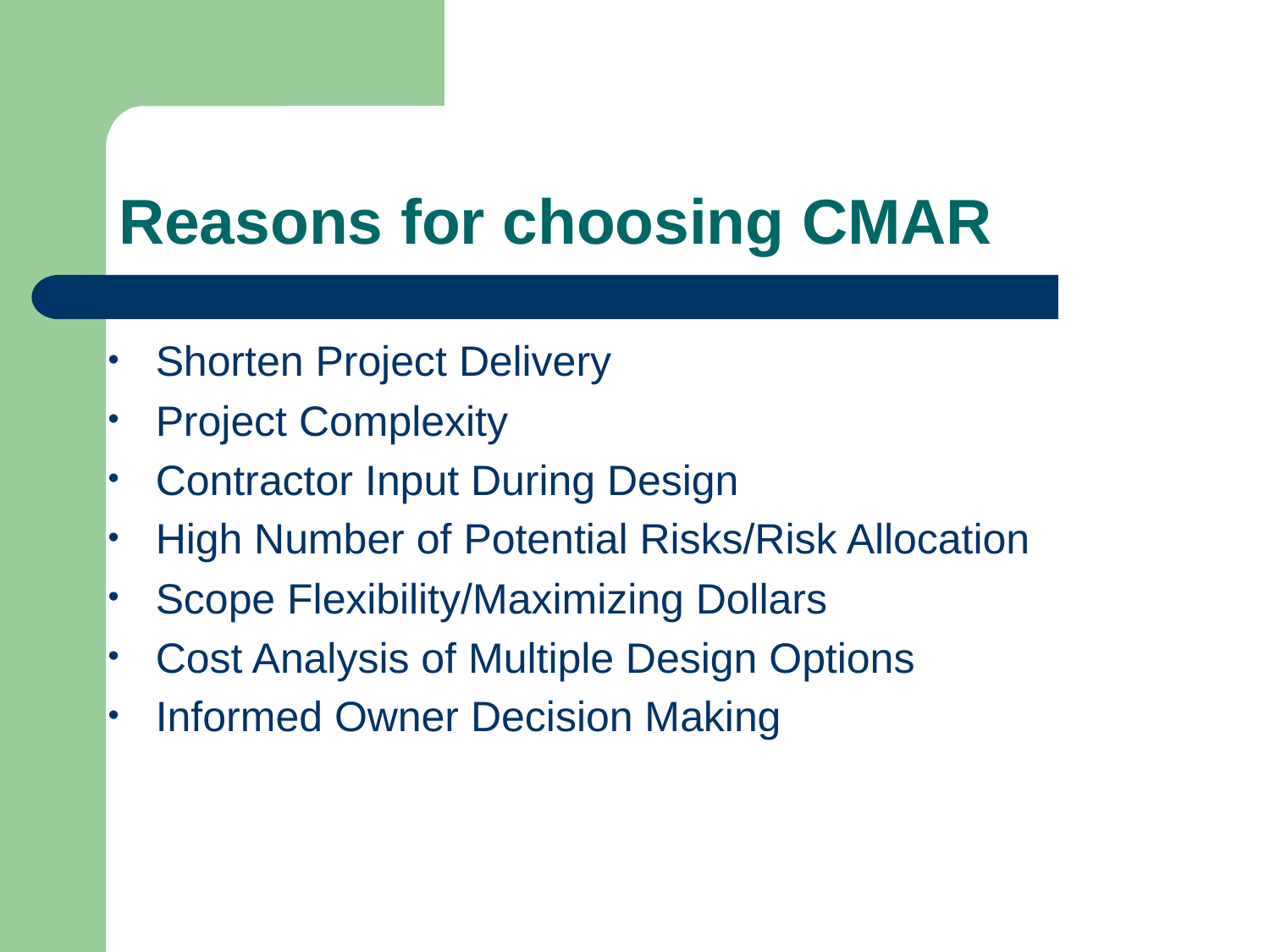

# Reasons for choosing CMAR
Shorten Project Delivery
Project Complexity
Contractor Input During Design
High Number of Potential Risks/Risk Allocation
Scope Flexibility/Maximizing Dollars
Cost Analysis of Multiple Design Options
Informed Owner Decision Making